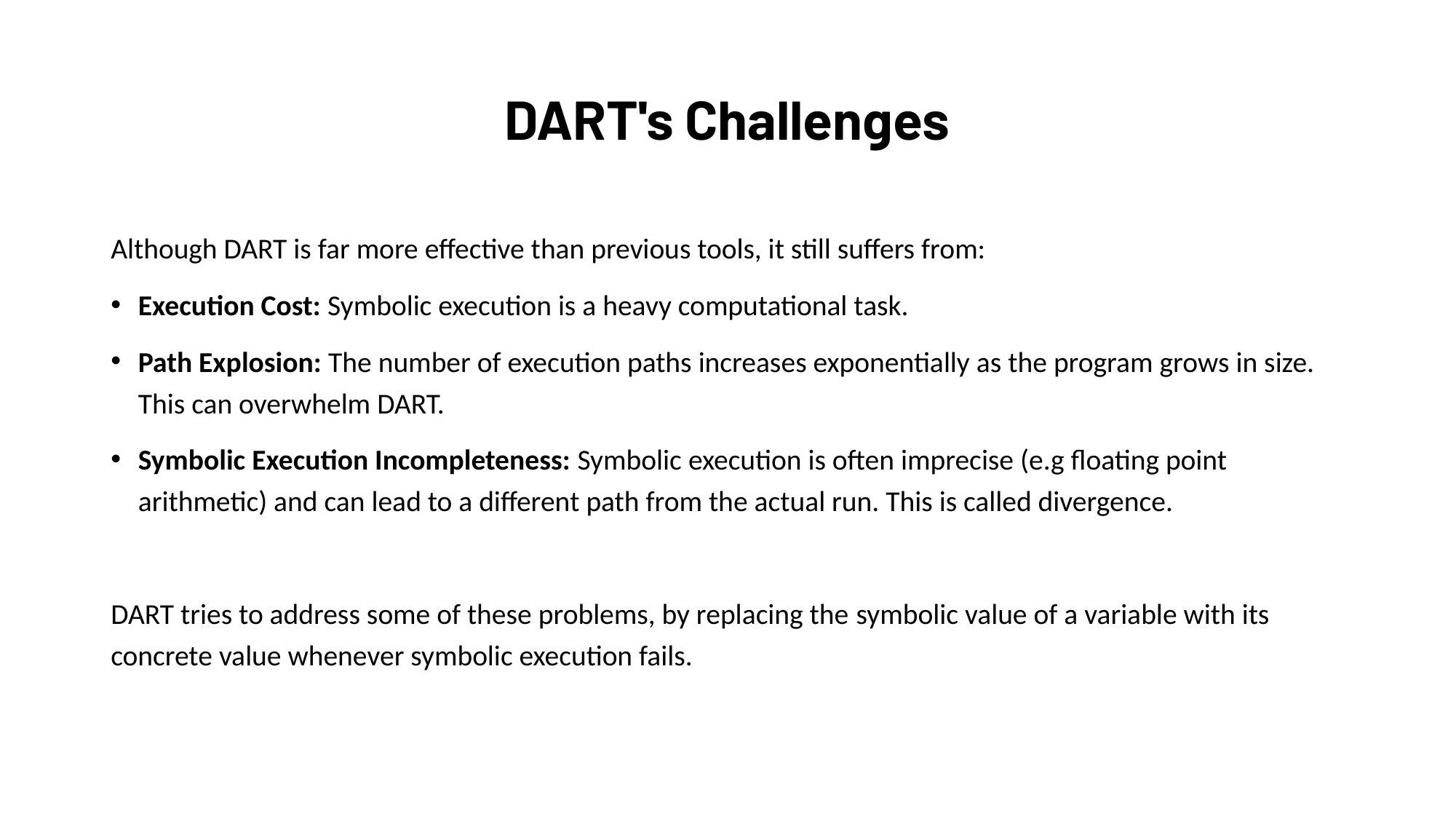

# DART's Challenges
Although DART is far more effective than previous tools, it still suffers from:
Execution Cost: Symbolic execution is a heavy computational task.
Path Explosion: The number of execution paths increases exponentially as the program grows in size. This can overwhelm DART.
Symbolic Execution Incompleteness: Symbolic execution is often imprecise (e.g floating point arithmetic) and can lead to a different path from the actual run. This is called divergence.

DART tries to address some of these problems, by replacing the symbolic value of a variable with its concrete value whenever symbolic execution fails.